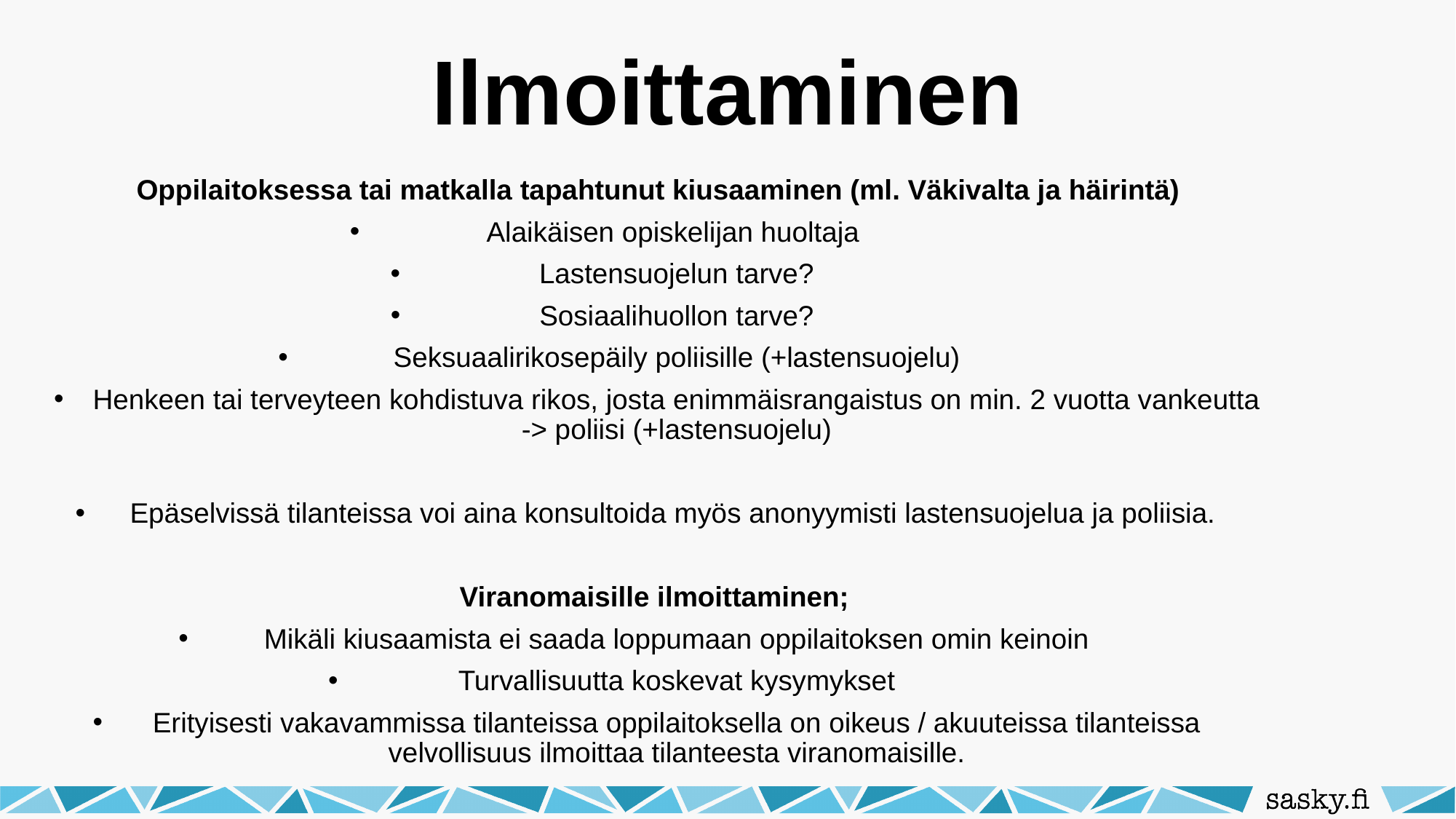

# Ilmoittaminen
Oppilaitoksessa tai matkalla tapahtunut kiusaaminen (ml. Väkivalta ja häirintä)
Alaikäisen opiskelijan huoltaja
Lastensuojelun tarve?
Sosiaalihuollon tarve?
Seksuaalirikosepäily poliisille (+lastensuojelu)
Henkeen tai terveyteen kohdistuva rikos, josta enimmäisrangaistus on min. 2 vuotta vankeutta -> poliisi (+lastensuojelu)

Epäselvissä tilanteissa voi aina konsultoida myös anonyymisti lastensuojelua ja poliisia.

Viranomaisille ilmoittaminen;
Mikäli kiusaamista ei saada loppumaan oppilaitoksen omin keinoin
Turvallisuutta koskevat kysymykset
Erityisesti vakavammissa tilanteissa oppilaitoksella on oikeus / akuuteissa tilanteissa velvollisuus ilmoittaa tilanteesta viranomaisille.